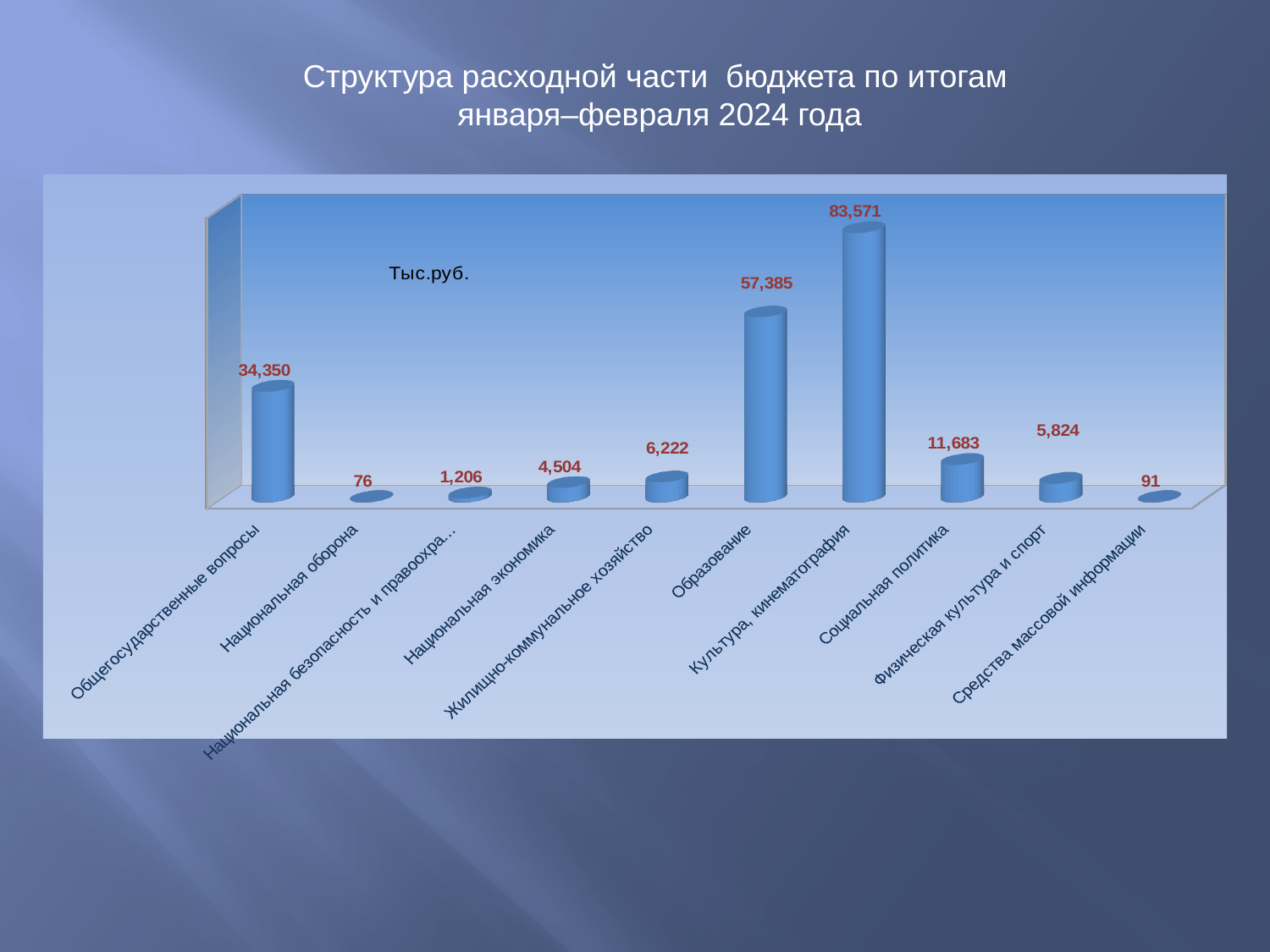

Структура расходной части  бюджета по итогам
января–февраля 2024 года

[unsupported chart]